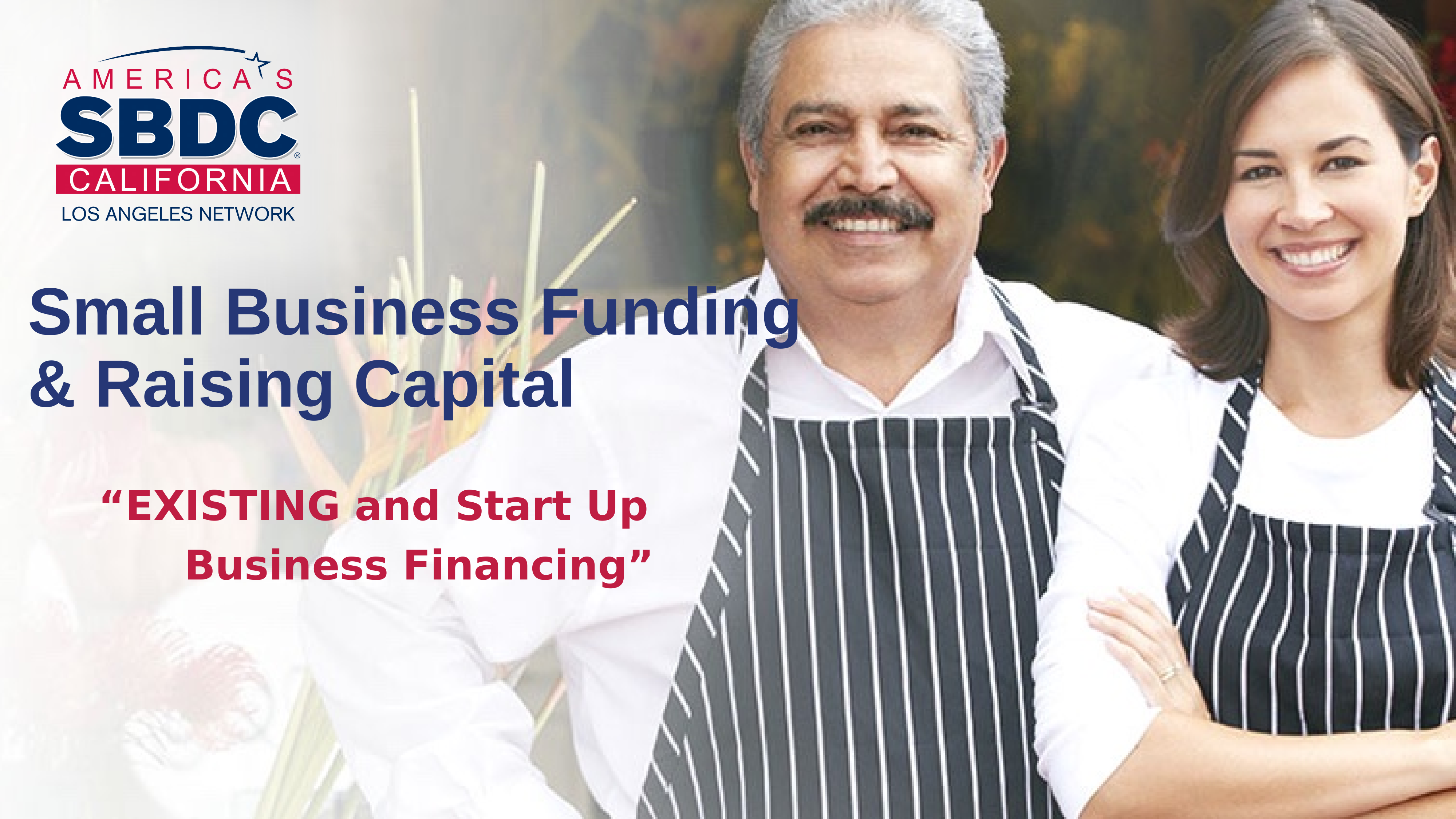

Small Business Funding  & Raising Capital
     “EXISTING and Start Up
           Business Financing”